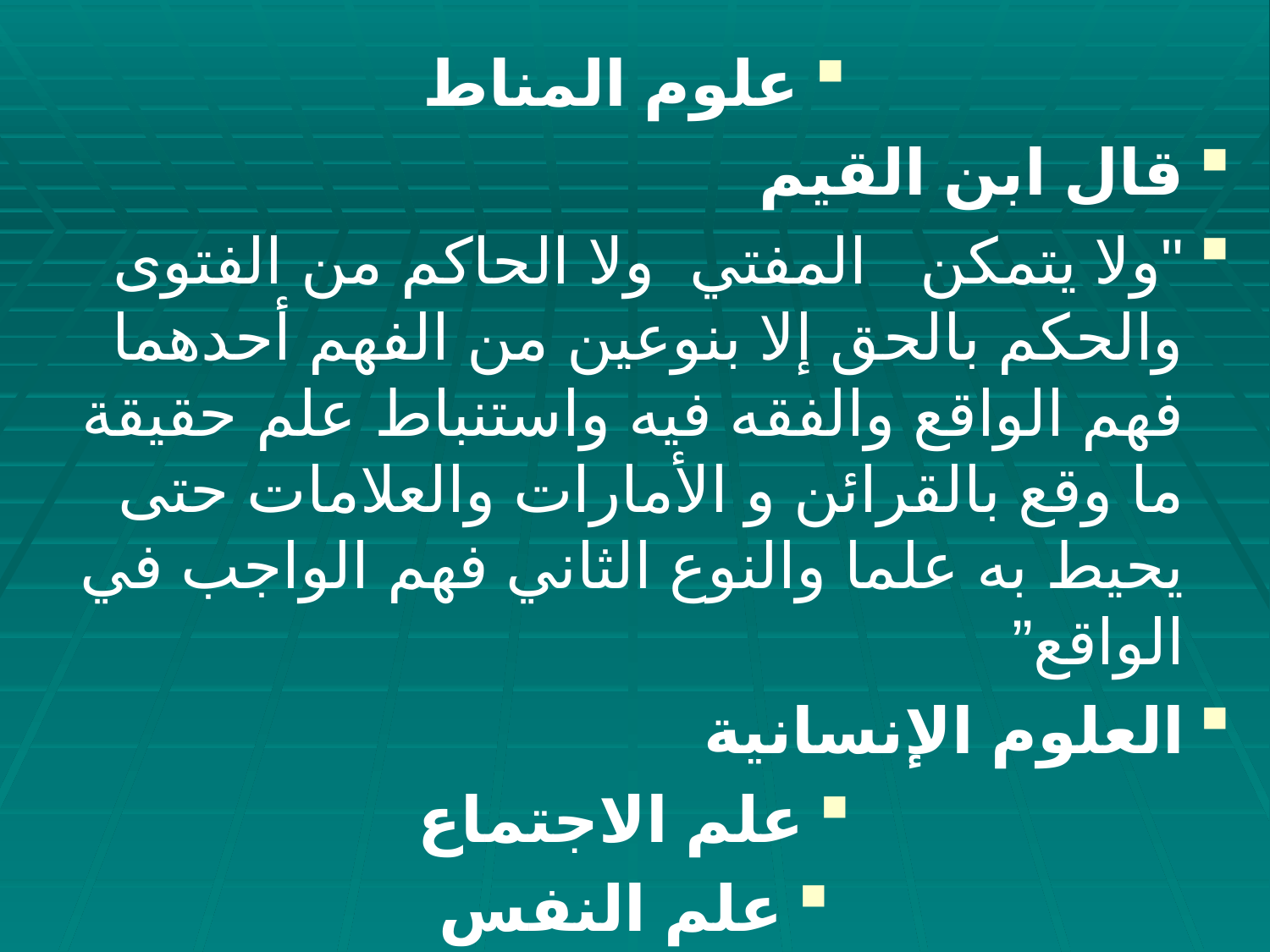

علوم المناط
قال ابن القيم
"ولا يتمكن   المفتي  ولا الحاكم من الفتوى والحكم بالحق إلا بنوعين من الفهم أحدهما فهم الواقع والفقه فيه واستنباط علم حقيقة ما وقع بالقرائن و الأمارات والعلامات حتى يحيط به علما والنوع الثاني فهم الواجب في الواقع”
العلوم الإنسانية
علم الاجتماع
علم النفس
علم الإحصاء